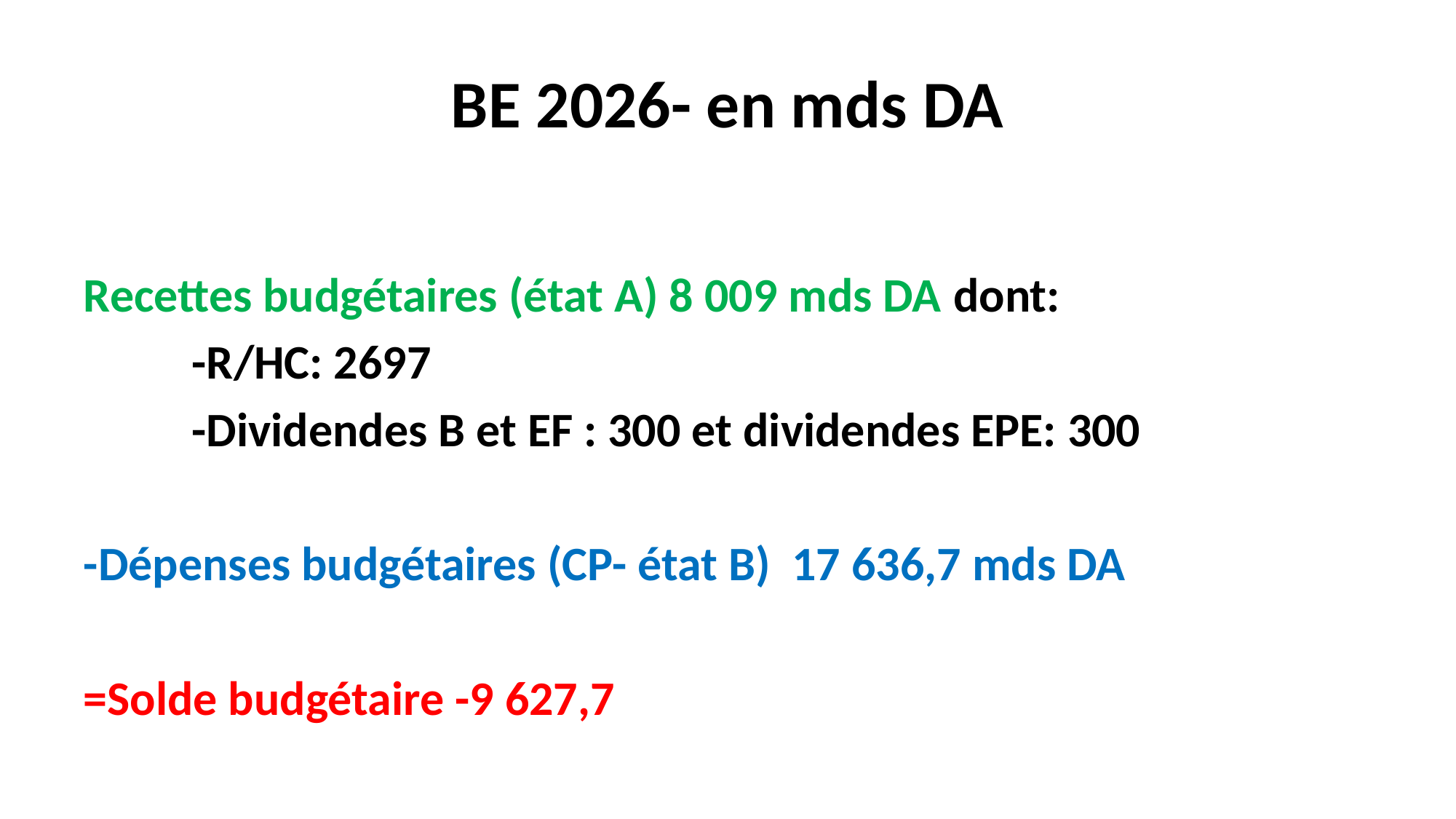

# BE 2026- en mds DA

Recettes budgétaires (état A) 8 009 mds DA dont:
	-R/HC: 2697
	-Dividendes B et EF : 300 et dividendes EPE: 300

-Dépenses budgétaires (CP- état B)  17 636,7 mds DA

=Solde budgétaire -9 627,7